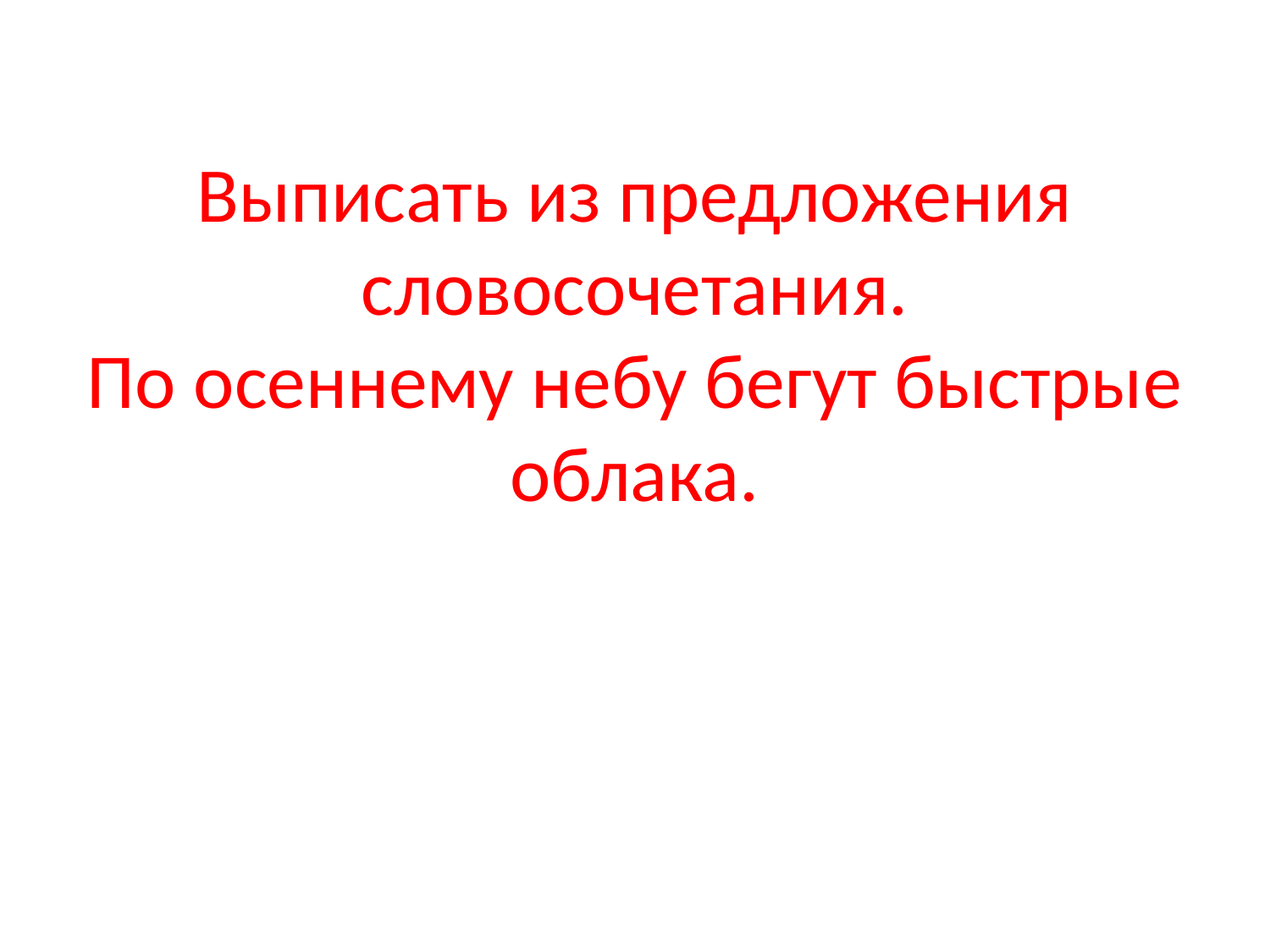

# Выписать из предложения словосочетания. По осеннему небу бегут быстрые облака.